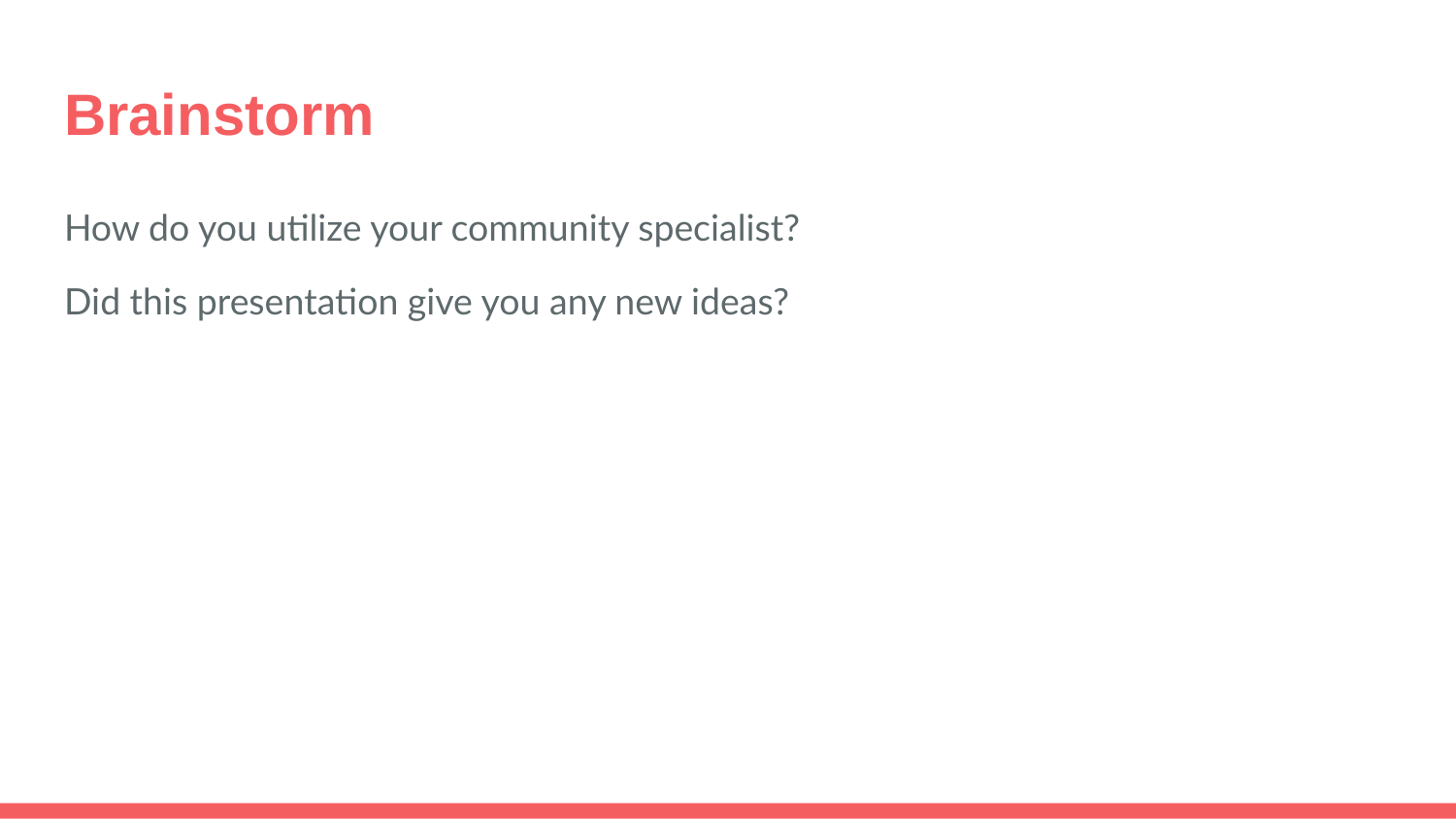

# Brainstorm
How do you utilize your community specialist?
Did this presentation give you any new ideas?